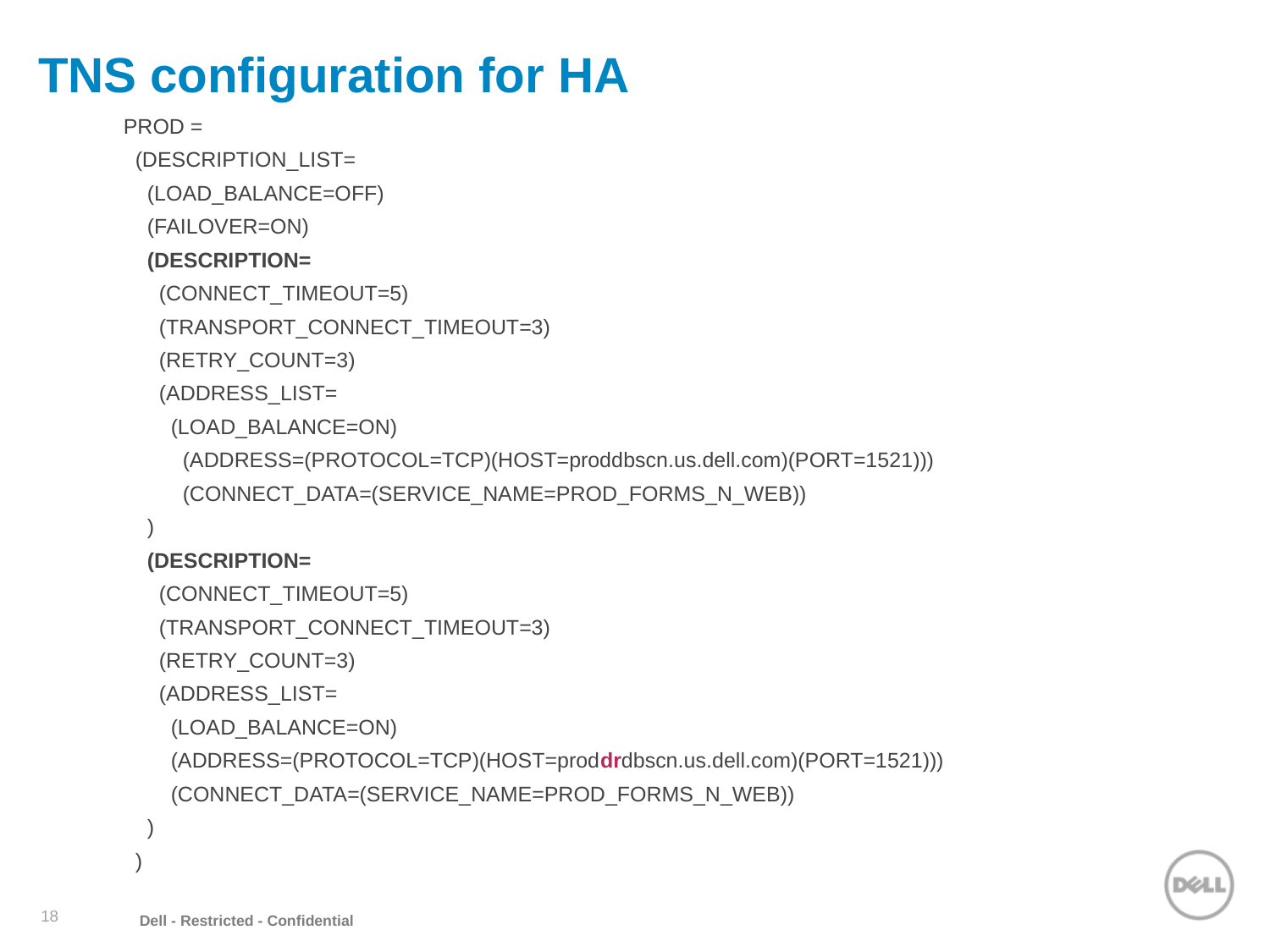

# TNS configuration for HA
PROD =
  (DESCRIPTION_LIST=
    (LOAD_BALANCE=OFF)
    (FAILOVER=ON)
    (DESCRIPTION=
      (CONNECT_TIMEOUT=5)
      (TRANSPORT_CONNECT_TIMEOUT=3)
      (RETRY_COUNT=3)
      (ADDRESS_LIST=
        (LOAD_BALANCE=ON)
          (ADDRESS=(PROTOCOL=TCP)(HOST=proddbscn.us.dell.com)(PORT=1521)))
          (CONNECT_DATA=(SERVICE_NAME=PROD_FORMS_N_WEB))
    )
    (DESCRIPTION=
      (CONNECT_TIMEOUT=5)
      (TRANSPORT_CONNECT_TIMEOUT=3)
      (RETRY_COUNT=3)
      (ADDRESS_LIST=
        (LOAD_BALANCE=ON)
        (ADDRESS=(PROTOCOL=TCP)(HOST=proddrdbscn.us.dell.com)(PORT=1521)))
        (CONNECT_DATA=(SERVICE_NAME=PROD_FORMS_N_WEB))
    )
  )